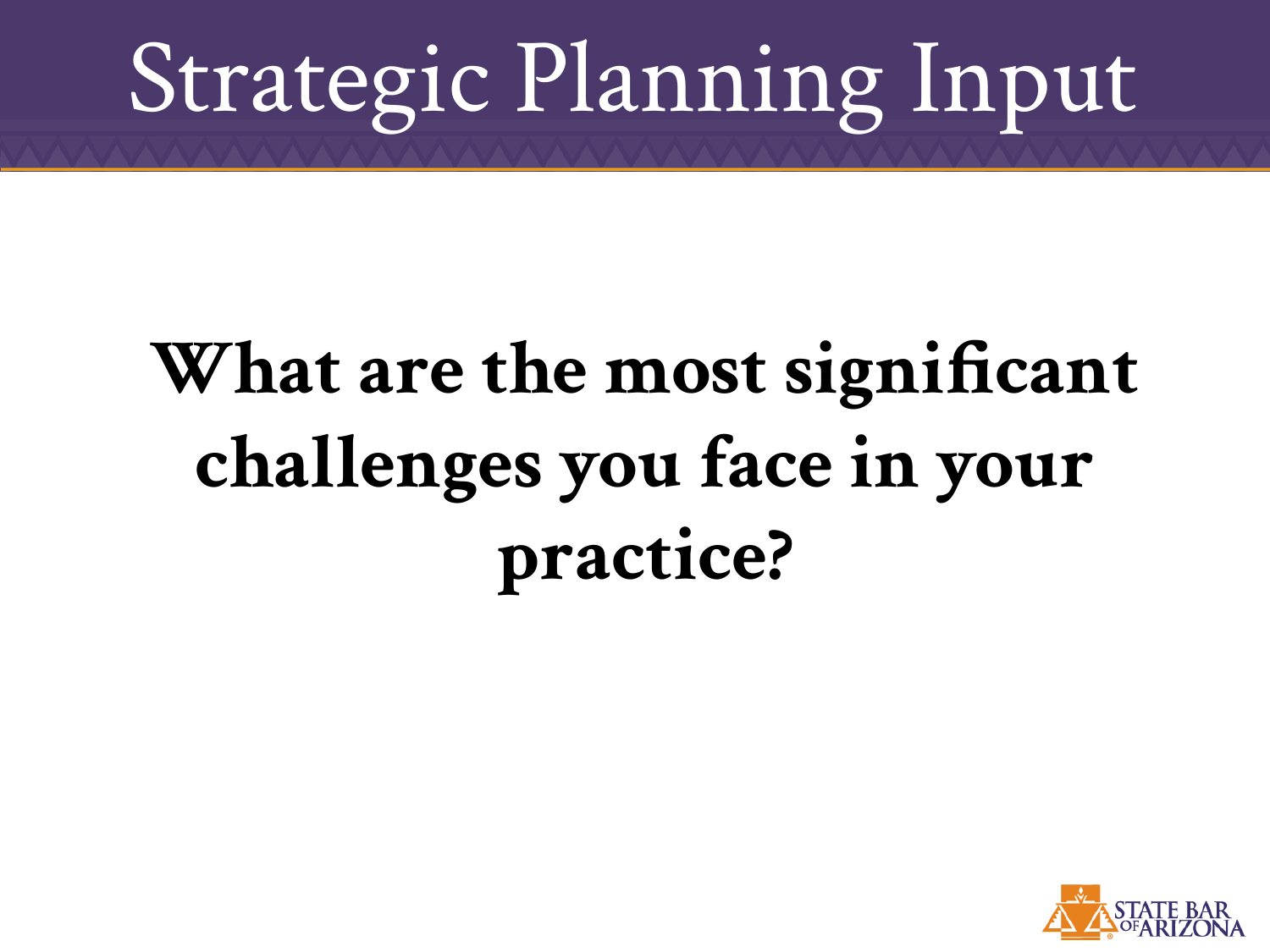

# Strategic Planning Input

What are the most significant challenges you face in your practice?